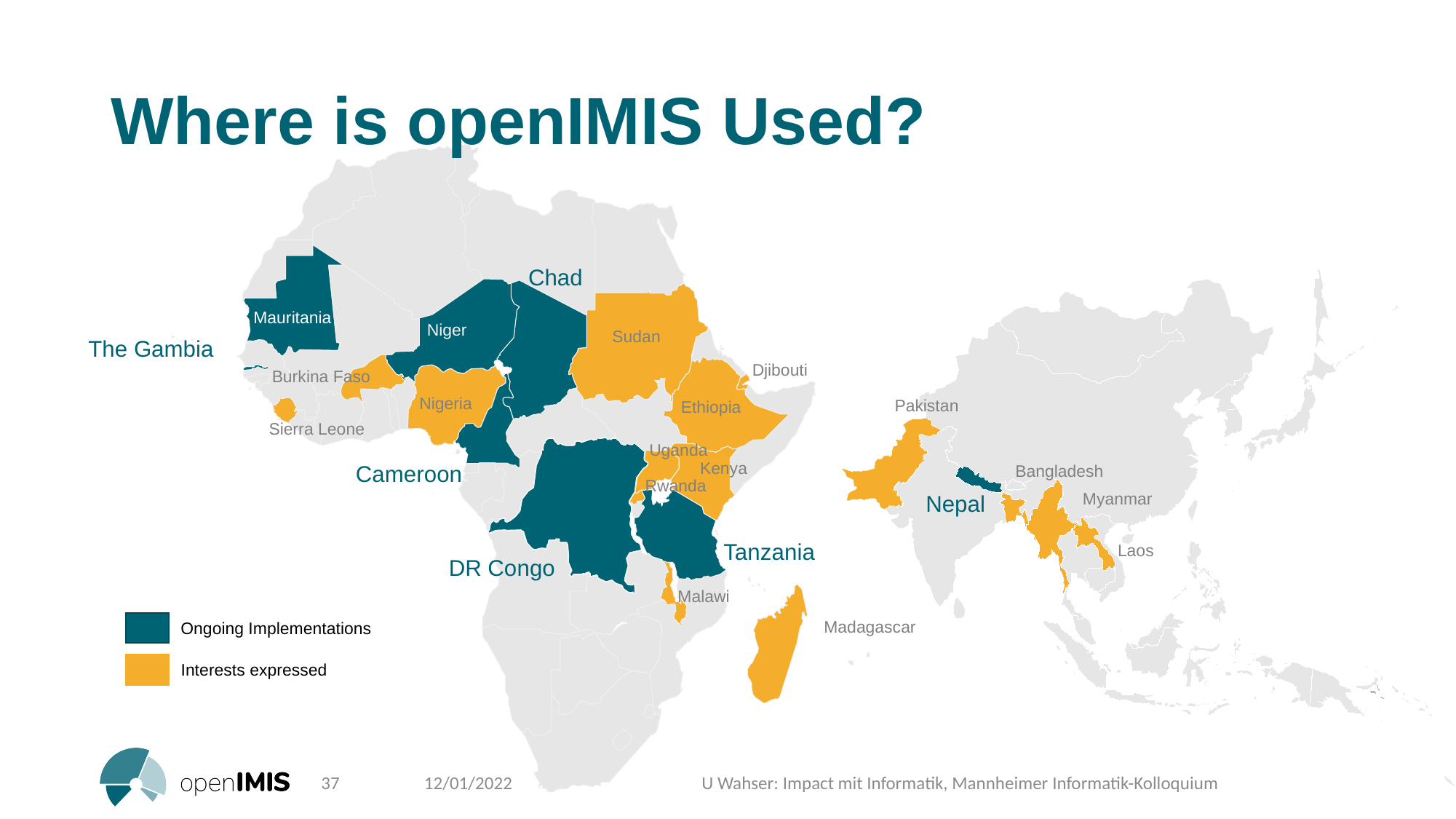

# Where is openIMIS Used?

Chad

Mauritania
Niger
Sudan
The Gambia
Djibouti
Burkina Faso
Nigeria
Pakistan
Ethiopia
Sierra Leone

Uganda
Kenya
Cameroon
Bangladesh
Rwanda
Myanmar
Nepal
Tanzania
Laos
DR Congo
Malawi
Madagascar
Ongoing Implementations

Interests expressed

37
12/01/2022
U Wahser: Impact mit Informatik, Mannheimer Informatik-Kolloquium